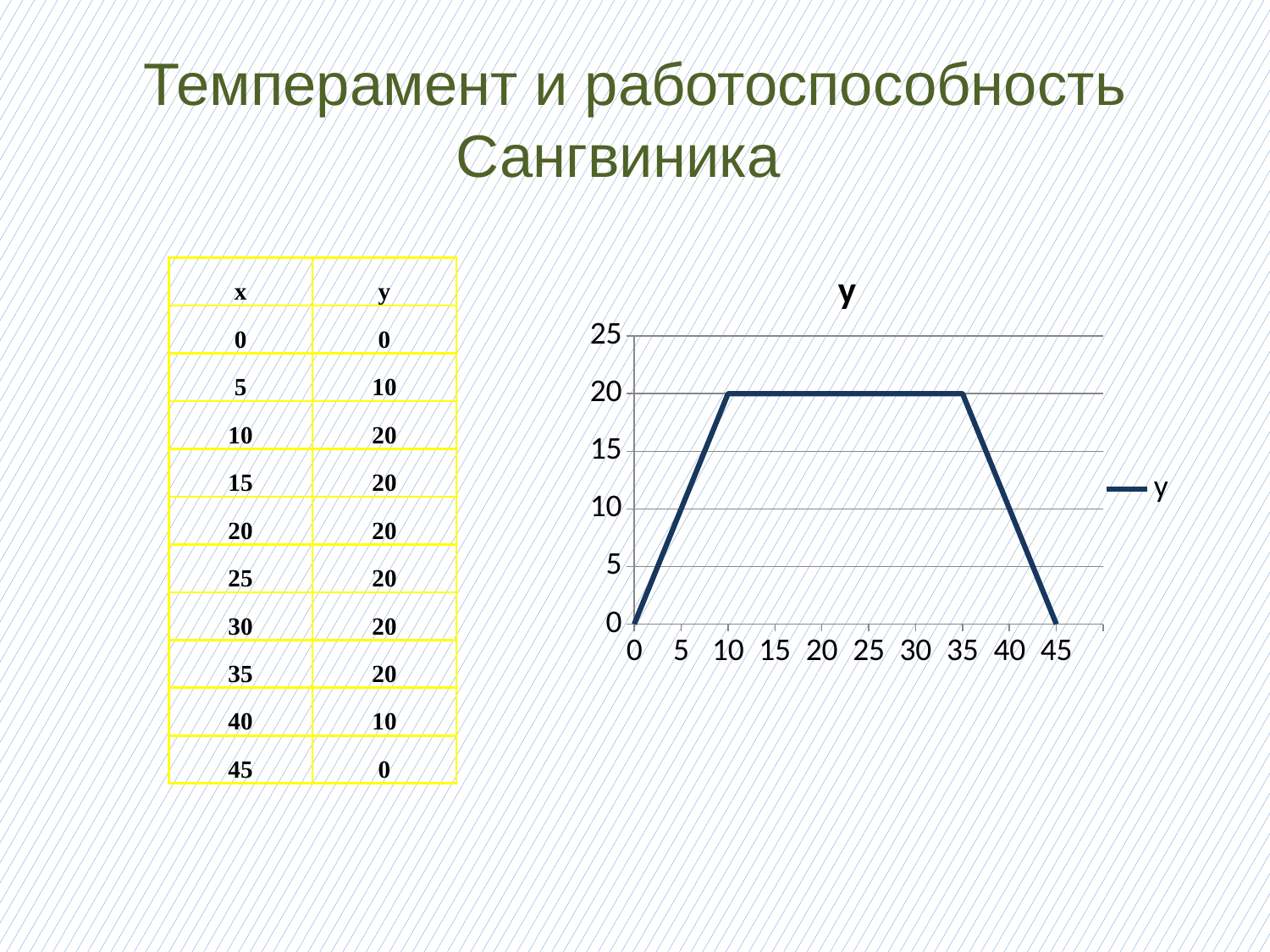

# Темперамент и работоспособность Сангвиника

### Chart:

| Category | y |
|---|---|
| 0 | 0.0 |
| 5 | 10.0 |
| 10 | 20.0 |
| 15 | 20.0 |
| 20 | 20.0 |
| 25 | 20.0 |
| 30 | 20.0 |
| 35 | 20.0 |
| 40 | 10.0 |
| 45 | 0.0 |
|  | None |
| x | y |
| --- | --- |
| 0 | 0 |
| 5 | 10 |
| 10 | 20 |
| 15 | 20 |
| 20 | 20 |
| 25 | 20 |
| 30 | 20 |
| 35 | 20 |
| 40 | 10 |
| 45 | 0 |